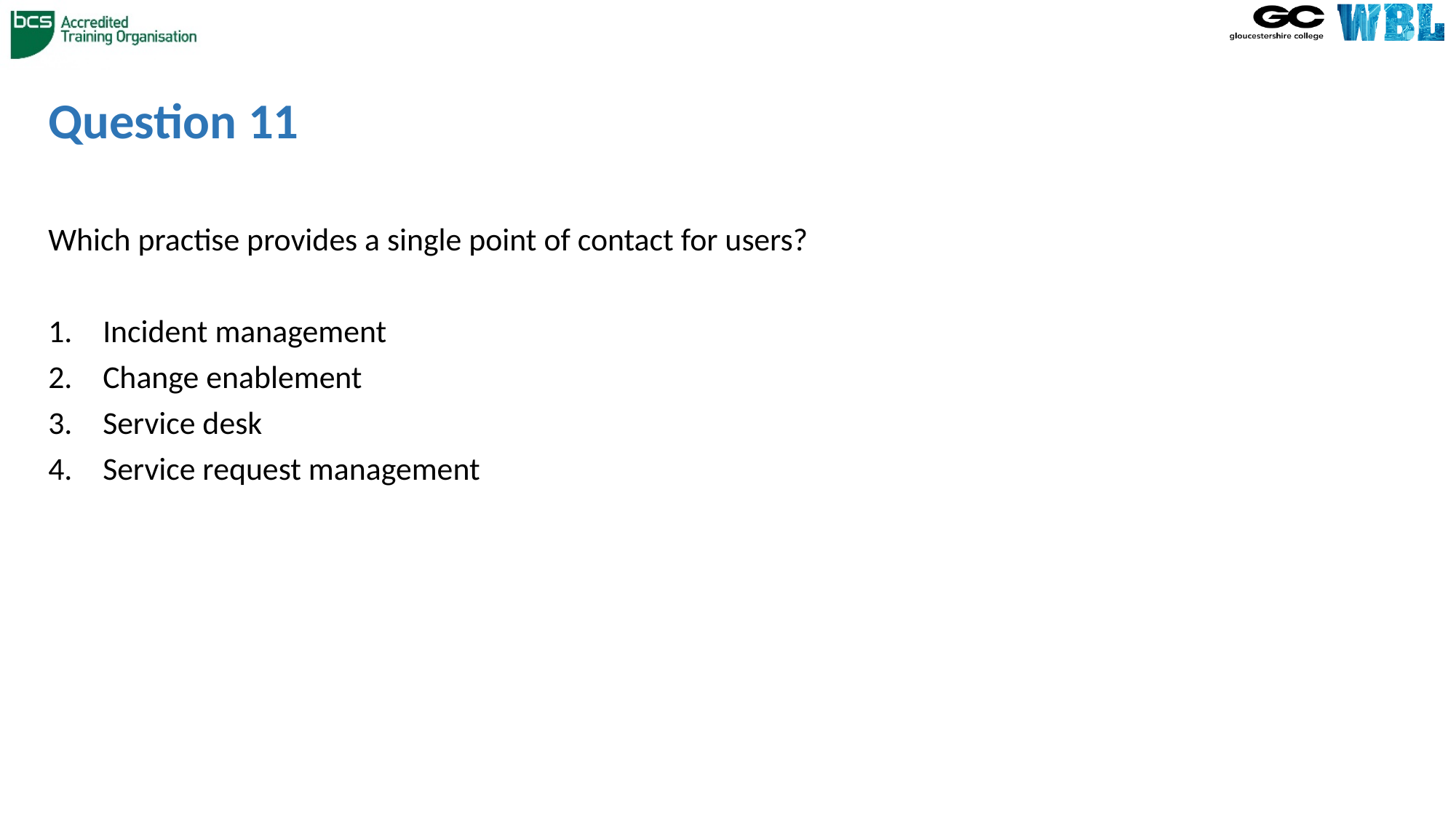

# Question 11
Which practise provides a single point of contact for users?

Incident management
Change enablement
Service desk
Service request management